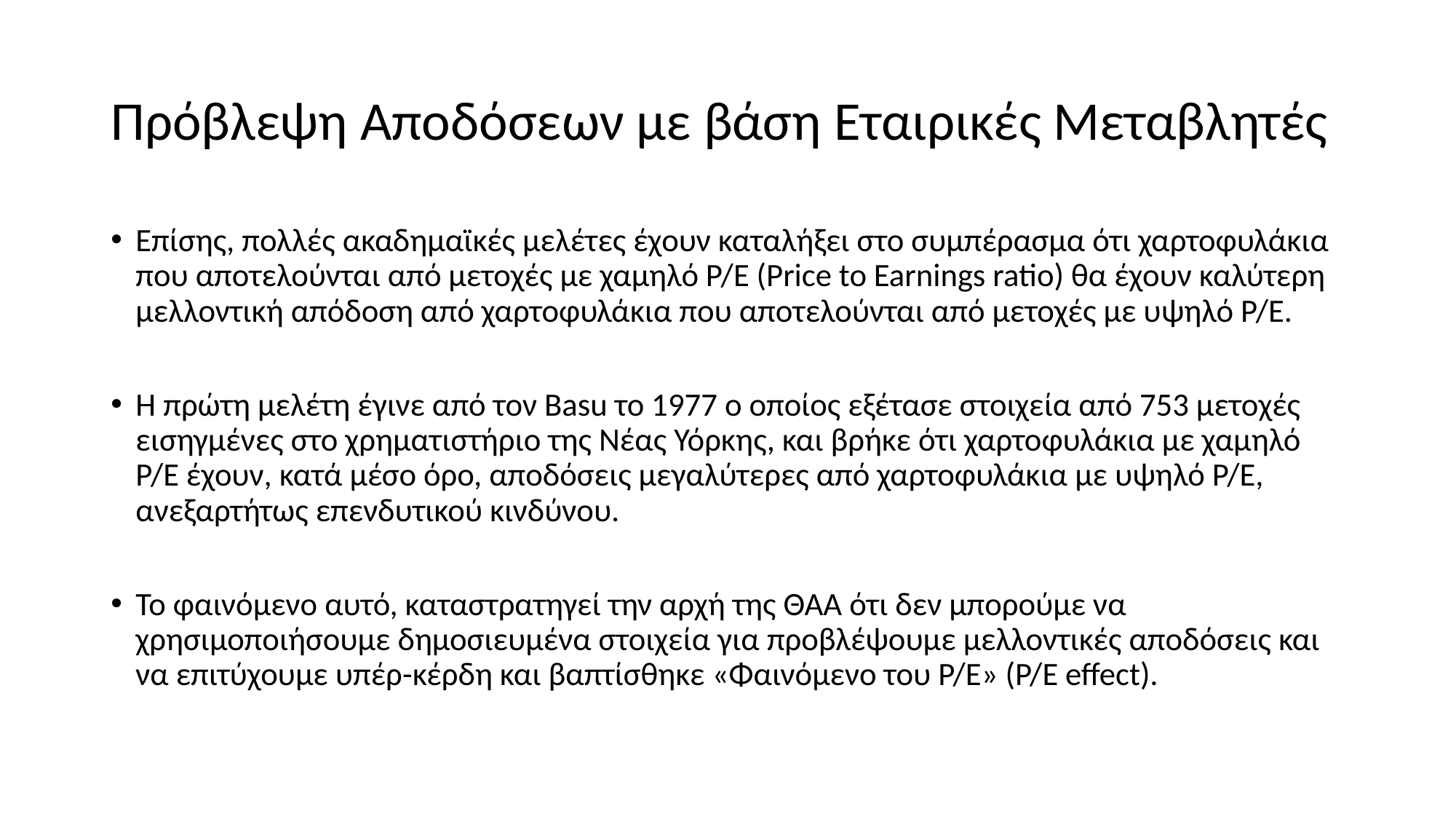

# Πρόβλεψη Αποδόσεων με βάση Εταιρικές Μεταβλητές
Επίσης, πολλές ακαδημαϊκές μελέτες έχουν καταλήξει στο συμπέρασμα ότι χαρτοφυλάκια που αποτελούνται από μετοχές με χαμηλό P/E (Price to Earnings ratio) θα έχουν καλύτερη μελλοντική απόδοση από χαρτοφυλάκια που αποτελούνται από μετοχές με υψηλό P/E.

Η πρώτη μελέτη έγινε από τον Basu το 1977 ο οποίος εξέτασε στοιχεία από 753 μετοχές εισηγμένες στο χρηματιστήριο της Νέας Υόρκης, και βρήκε ότι χαρτοφυλάκια με χαμηλό P/E έχουν, κατά μέσο όρο, αποδόσεις μεγαλύτερες από χαρτοφυλάκια με υψηλό P/E, ανεξαρτήτως επενδυτικού κινδύνου.

Το φαινόμενο αυτό, καταστρατηγεί την αρχή της ΘΑΑ ότι δεν μπορούμε να χρησιμοποιήσουμε δημοσιευμένα στοιχεία για προβλέψουμε μελλοντικές αποδόσεις και να επιτύχουμε υπέρ-κέρδη και βαπτίσθηκε «Φαινόμενο του Ρ/Ε» (Ρ/Ε effect).